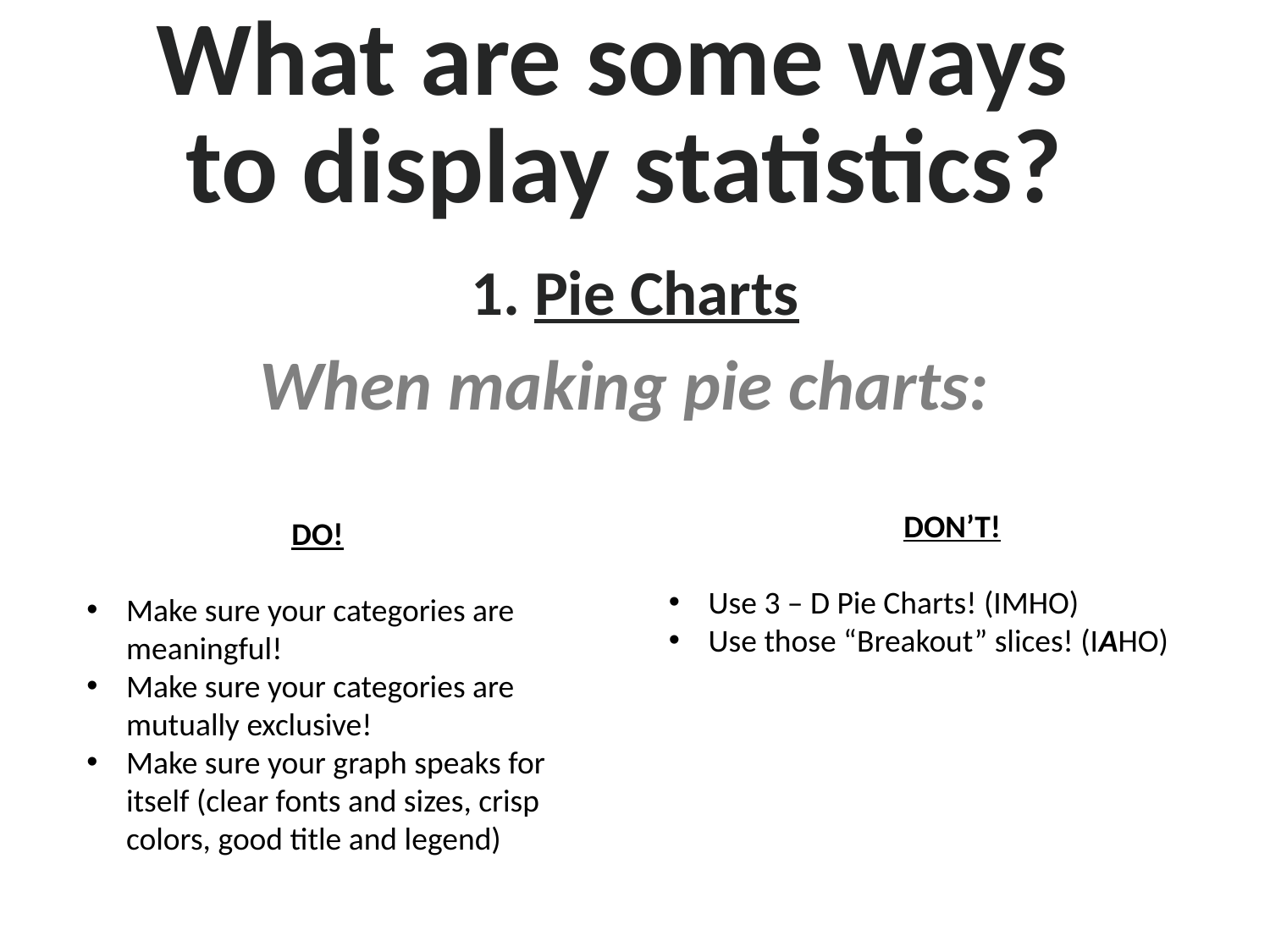

What are some ways

to display statistics?

1. Pie Charts

When making pie charts:
DON’T!

Use 3 – D Pie Charts! (IMHO)
Use those “Breakout” slices! (IAHO)
DO!

Make sure your categories are meaningful!
Make sure your categories are mutually exclusive!
Make sure your graph speaks for itself (clear fonts and sizes, crisp colors, good title and legend)